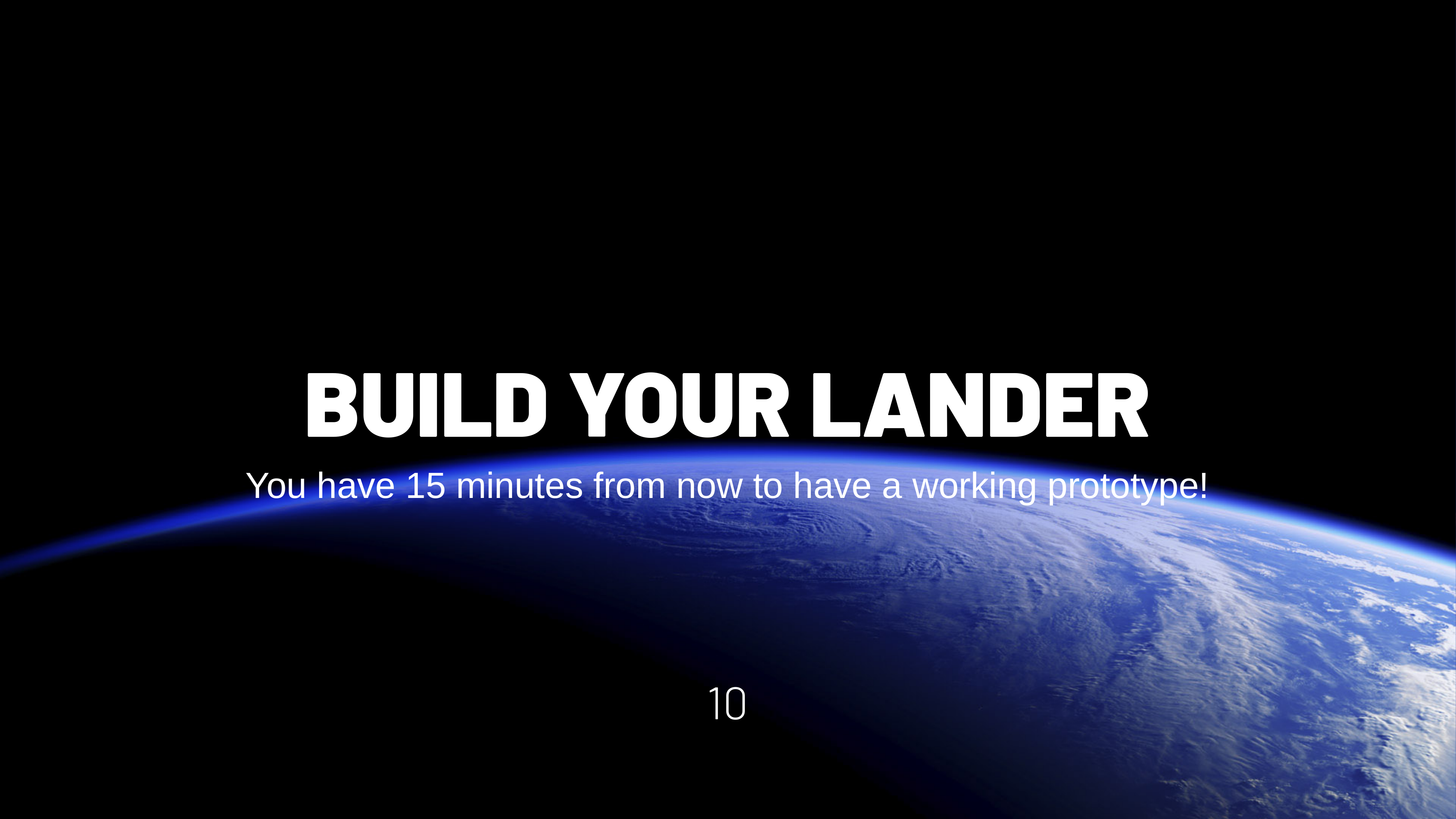

# Build Your Lander
You have 15 minutes from now to have a working prototype!
10
10 April 2026